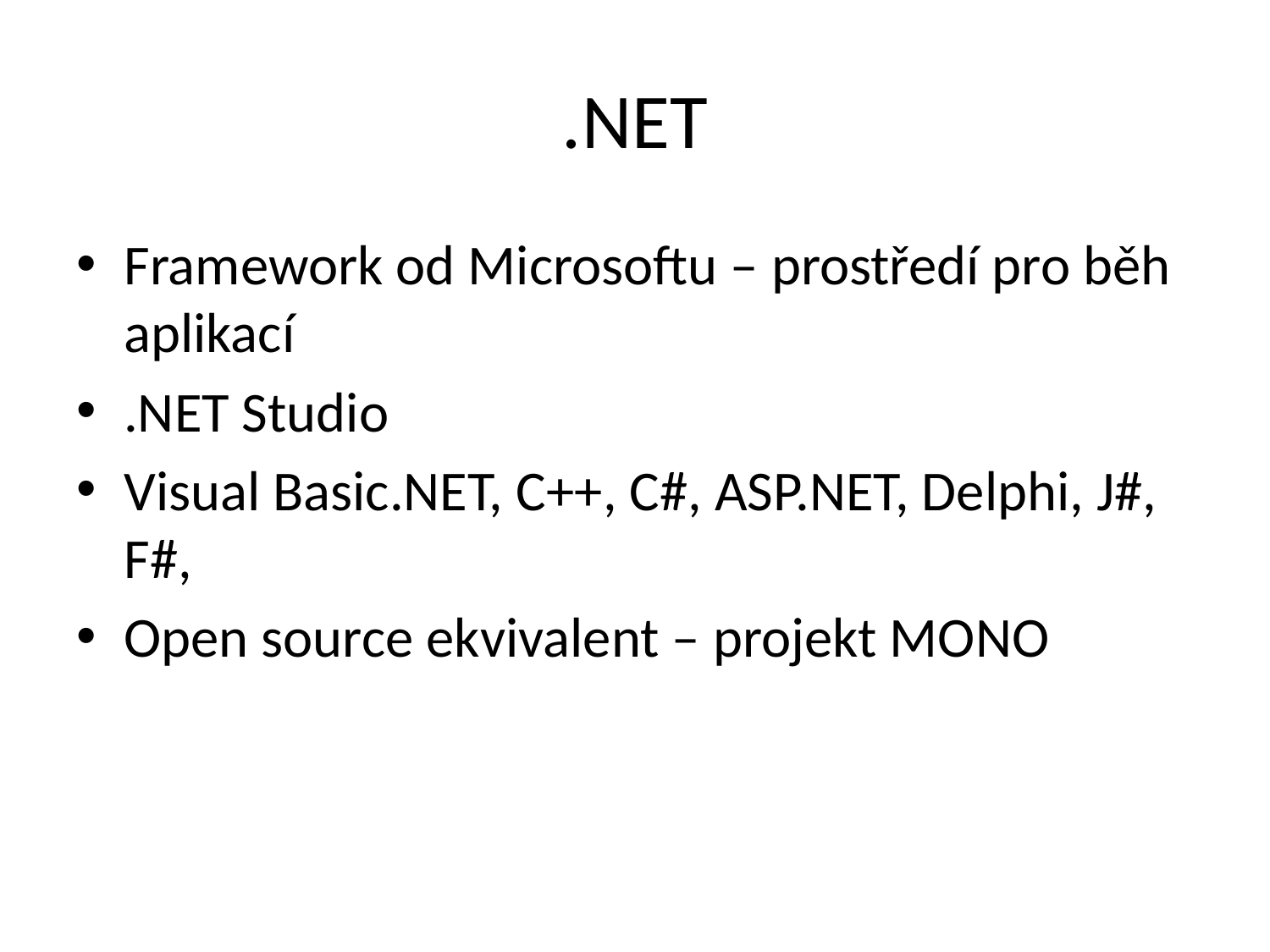

# .NET
Framework od Microsoftu – prostředí pro běh aplikací
.NET Studio
Visual Basic.NET, C++, C#, ASP.NET, Delphi, J#, F#,
Open source ekvivalent – projekt MONO